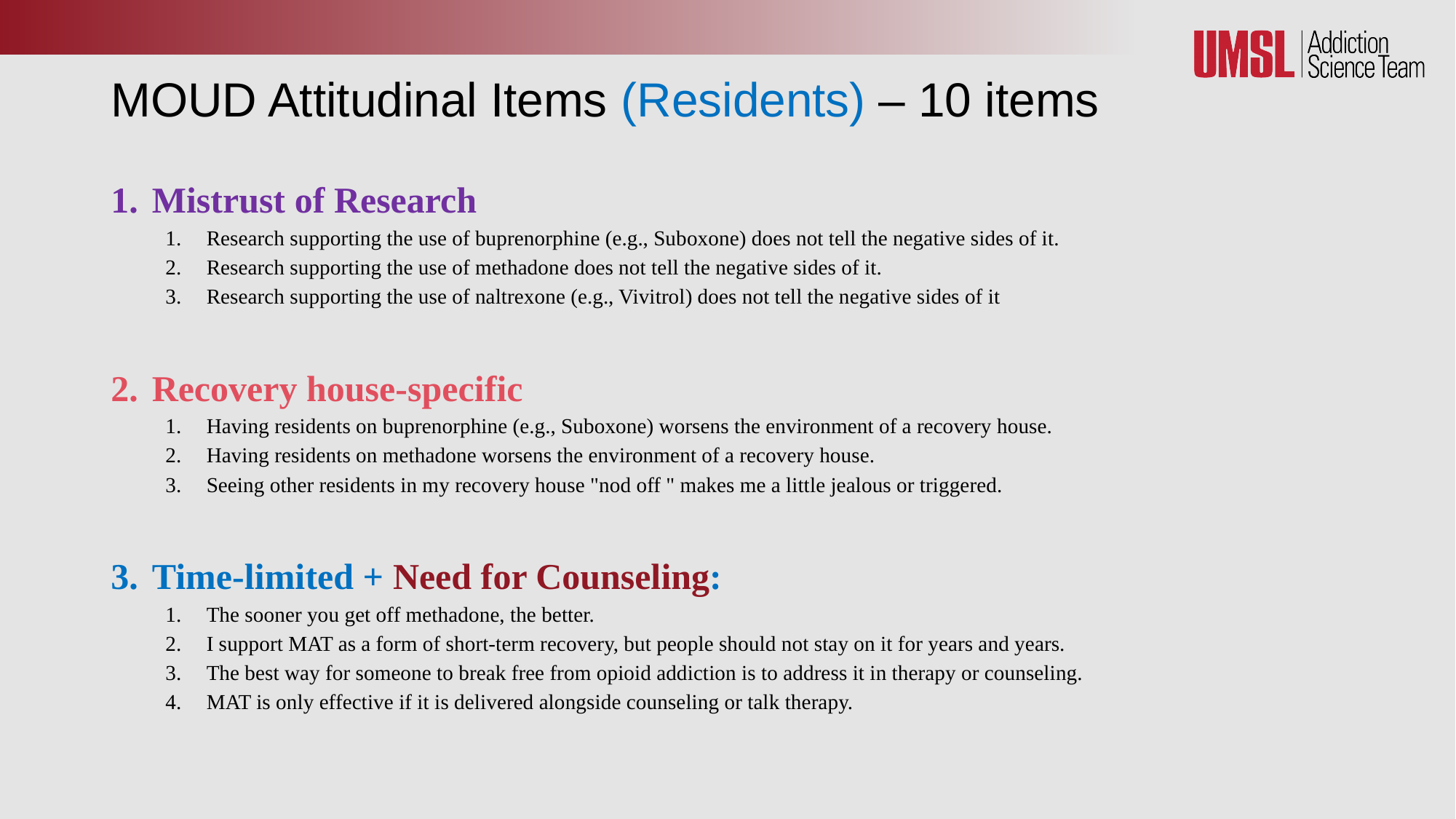

# MOUD Attitudinal Items (Residents) – 10 items
Mistrust of Research
Research supporting the use of buprenorphine (e.g., Suboxone) does not tell the negative sides of it.
Research supporting the use of methadone does not tell the negative sides of it.
Research supporting the use of naltrexone (e.g., Vivitrol) does not tell the negative sides of it

Recovery house-specific
Having residents on buprenorphine (e.g., Suboxone) worsens the environment of a recovery house.
Having residents on methadone worsens the environment of a recovery house.
Seeing other residents in my recovery house "nod off " makes me a little jealous or triggered.

Time-limited + Need for Counseling:
The sooner you get off methadone, the better.
I support MAT as a form of short-term recovery, but people should not stay on it for years and years.
The best way for someone to break free from opioid addiction is to address it in therapy or counseling.
MAT is only effective if it is delivered alongside counseling or talk therapy.

Alpha = .81